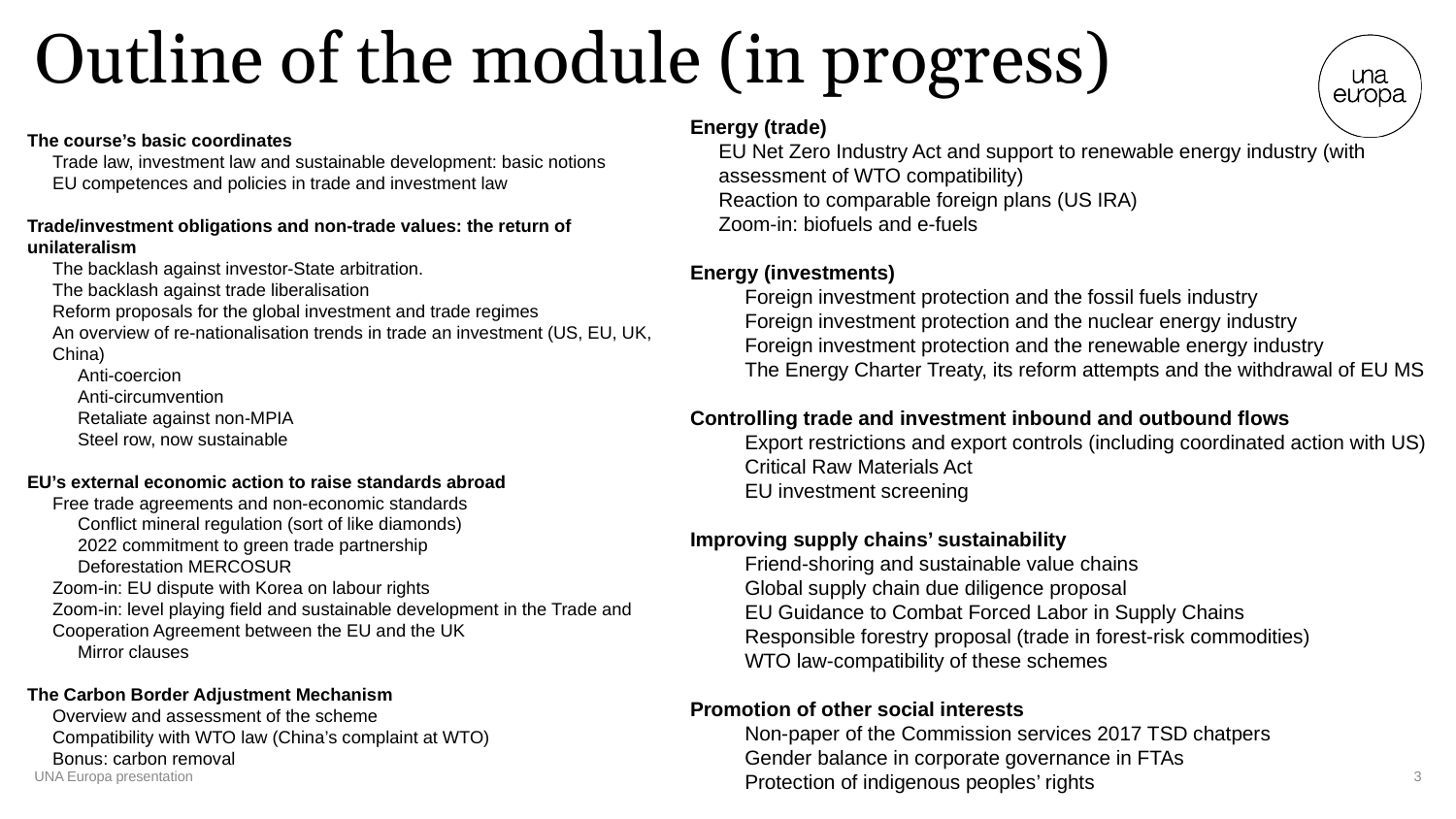

# Outline of the module (in progress)
Energy (trade)
EU Net Zero Industry Act and support to renewable energy industry (with assessment of WTO compatibility)
Reaction to comparable foreign plans (US IRA)
Zoom-in: biofuels and e-fuels

Energy (investments)
Foreign investment protection and the fossil fuels industry
Foreign investment protection and the nuclear energy industry
Foreign investment protection and the renewable energy industry
The Energy Charter Treaty, its reform attempts and the withdrawal of EU MS

Controlling trade and investment inbound and outbound flows
Export restrictions and export controls (including coordinated action with US)
Critical Raw Materials Act
EU investment screening

Improving supply chains’ sustainability
Friend-shoring and sustainable value chains
Global supply chain due diligence proposal
EU Guidance to Combat Forced Labor in Supply Chains
Responsible forestry proposal (trade in forest-risk commodities)
WTO law-compatibility of these schemes

Promotion of other social interests
Non-paper of the Commission services 2017 TSD chatpers
Gender balance in corporate governance in FTAs
Protection of indigenous peoples’ rights
The course’s basic coordinates
Trade law, investment law and sustainable development: basic notions
EU competences and policies in trade and investment law

Trade/investment obligations and non-trade values: the return of unilateralism
The backlash against investor-State arbitration.
The backlash against trade liberalisation
Reform proposals for the global investment and trade regimes
An overview of re-nationalisation trends in trade an investment (US, EU, UK, China)
Anti-coercion
Anti-circumvention
Retaliate against non-MPIA
Steel row, now sustainable

EU’s external economic action to raise standards abroad
Free trade agreements and non-economic standards
Conflict mineral regulation (sort of like diamonds)
2022 commitment to green trade partnership
Deforestation MERCOSUR
Zoom-in: EU dispute with Korea on labour rights
Zoom-in: level playing field and sustainable development in the Trade and Cooperation Agreement between the EU and the UK
Mirror clauses

The Carbon Border Adjustment Mechanism
Overview and assessment of the scheme
Compatibility with WTO law (China’s complaint at WTO)
Bonus: carbon removal

UNA Europa presentation
3